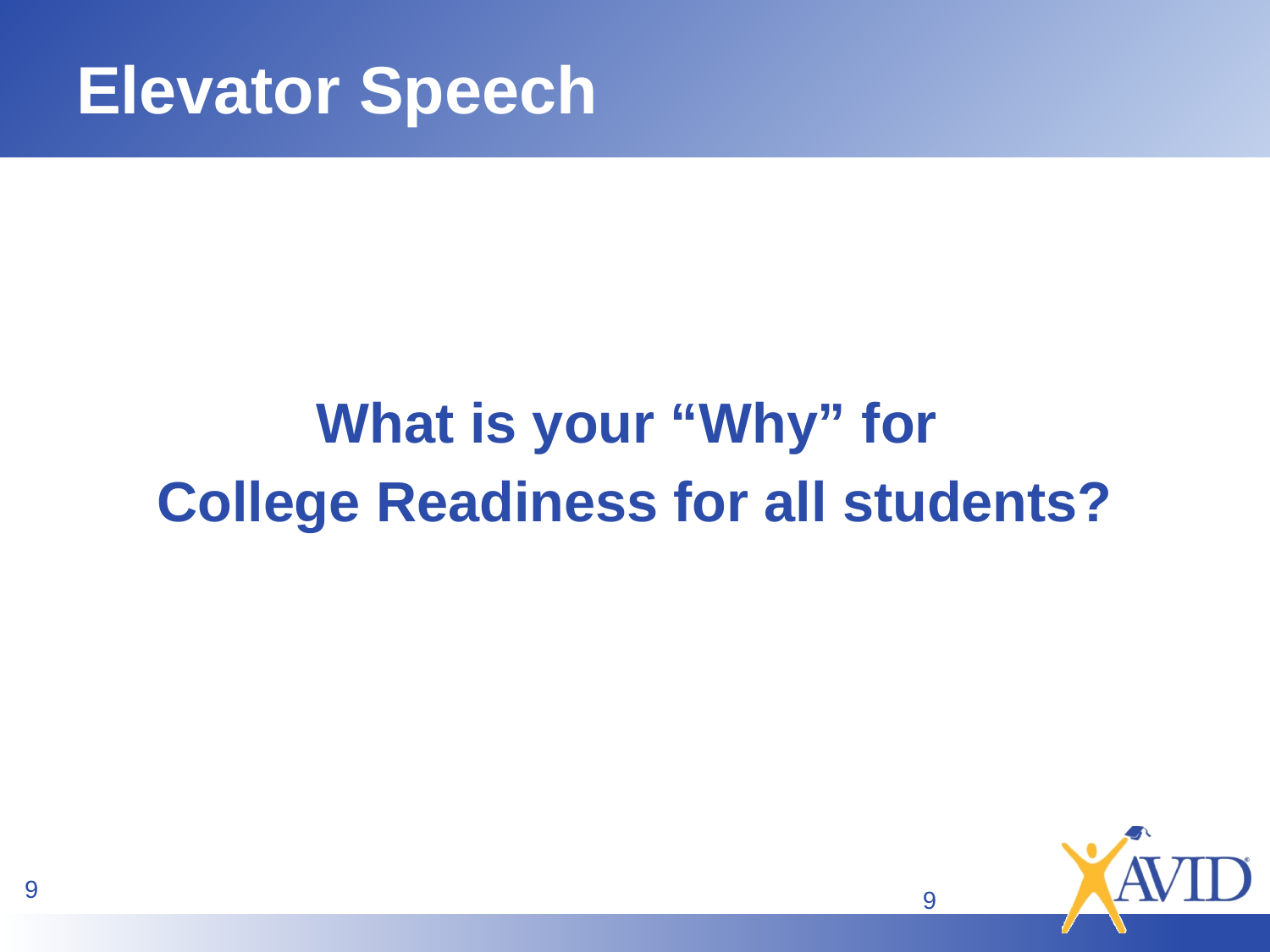

# Elevator Speech

What is your “Why” for
College Readiness for all students?
9